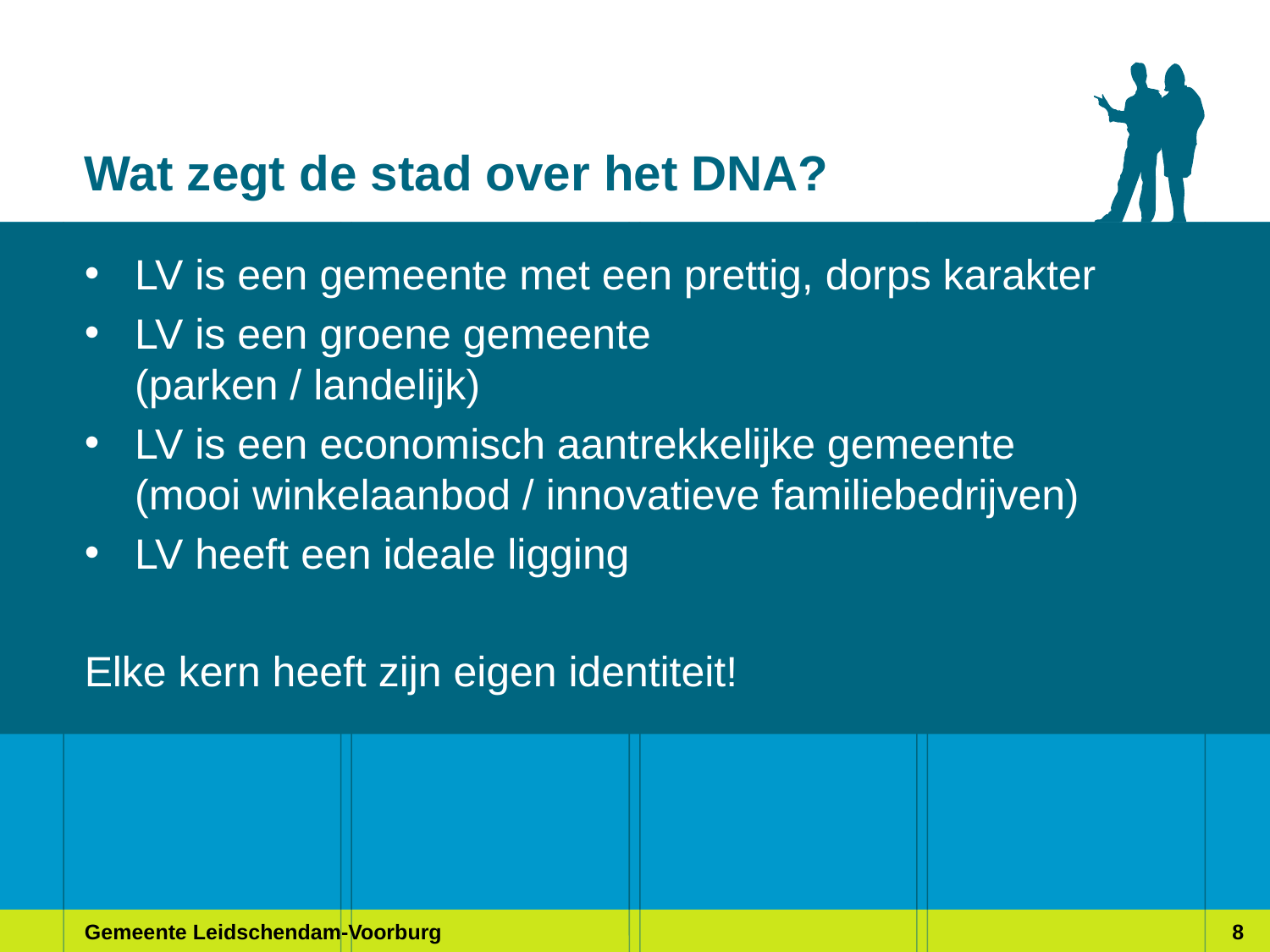

# Wat zegt de stad over het DNA?
LV is een gemeente met een prettig, dorps karakter
LV is een groene gemeente
(parken / landelijk)
LV is een economisch aantrekkelijke gemeente
(mooi winkelaanbod / innovatieve familiebedrijven)
LV heeft een ideale ligging

Elke kern heeft zijn eigen identiteit!
Gemeente Leidschendam-Voorburg
8